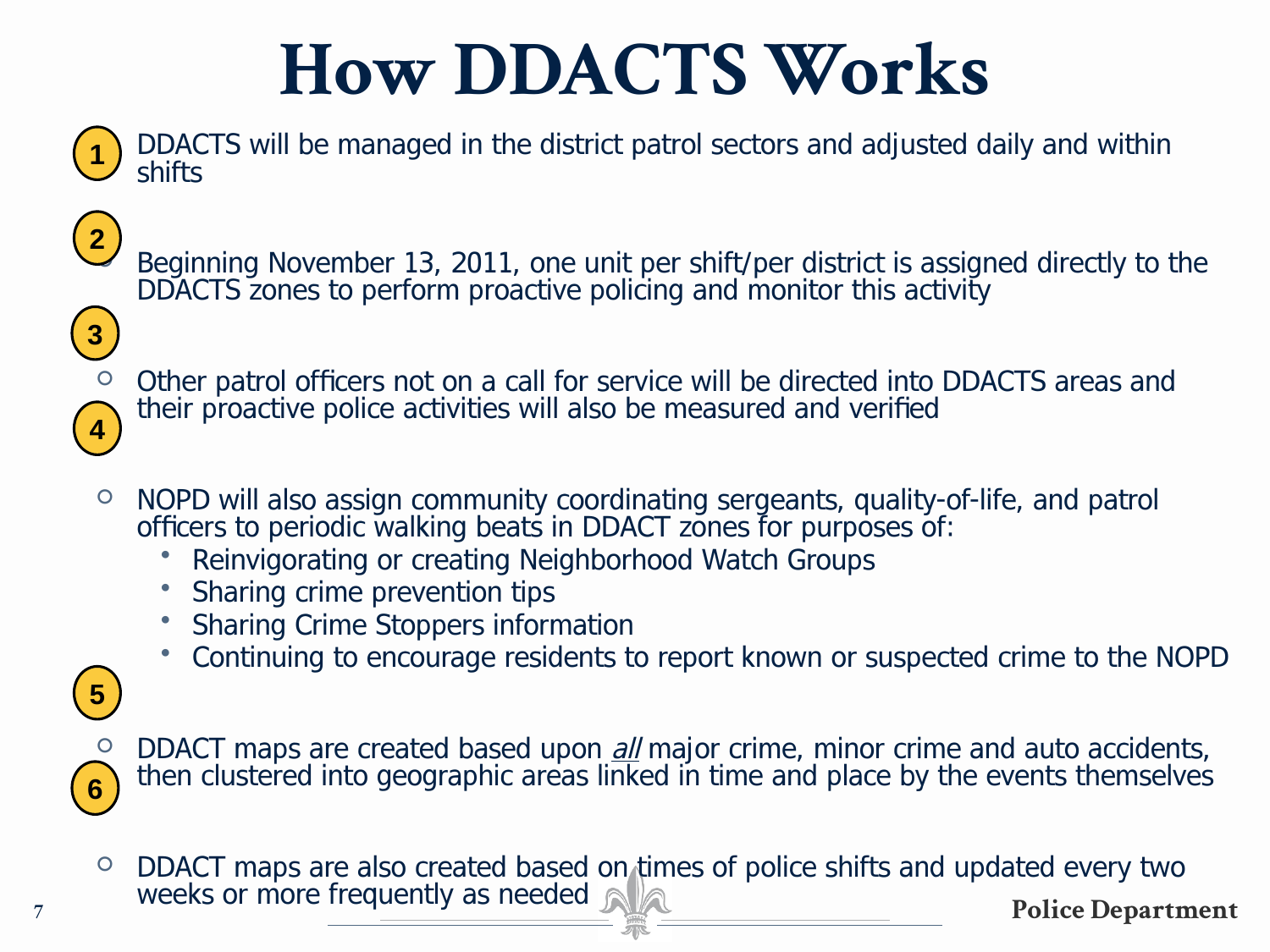

# How DDACTS Works
DDACTS will be managed in the district patrol sectors and adjusted daily and within shifts

Beginning November 13, 2011, one unit per shift/per district is assigned directly to the DDACTS zones to perform proactive policing and monitor this activity

Other patrol officers not on a call for service will be directed into DDACTS areas and their proactive police activities will also be measured and verified

NOPD will also assign community coordinating sergeants, quality-of-life, and patrol officers to periodic walking beats in DDACT zones for purposes of:
Reinvigorating or creating Neighborhood Watch Groups
Sharing crime prevention tips
Sharing Crime Stoppers information
Continuing to encourage residents to report known or suspected crime to the NOPD

DDACT maps are created based upon all major crime, minor crime and auto accidents, then clustered into geographic areas linked in time and place by the events themselves

DDACT maps are also created based on times of police shifts and updated every two weeks or more frequently as needed

1
2
3
4
5
6
7
Police Department